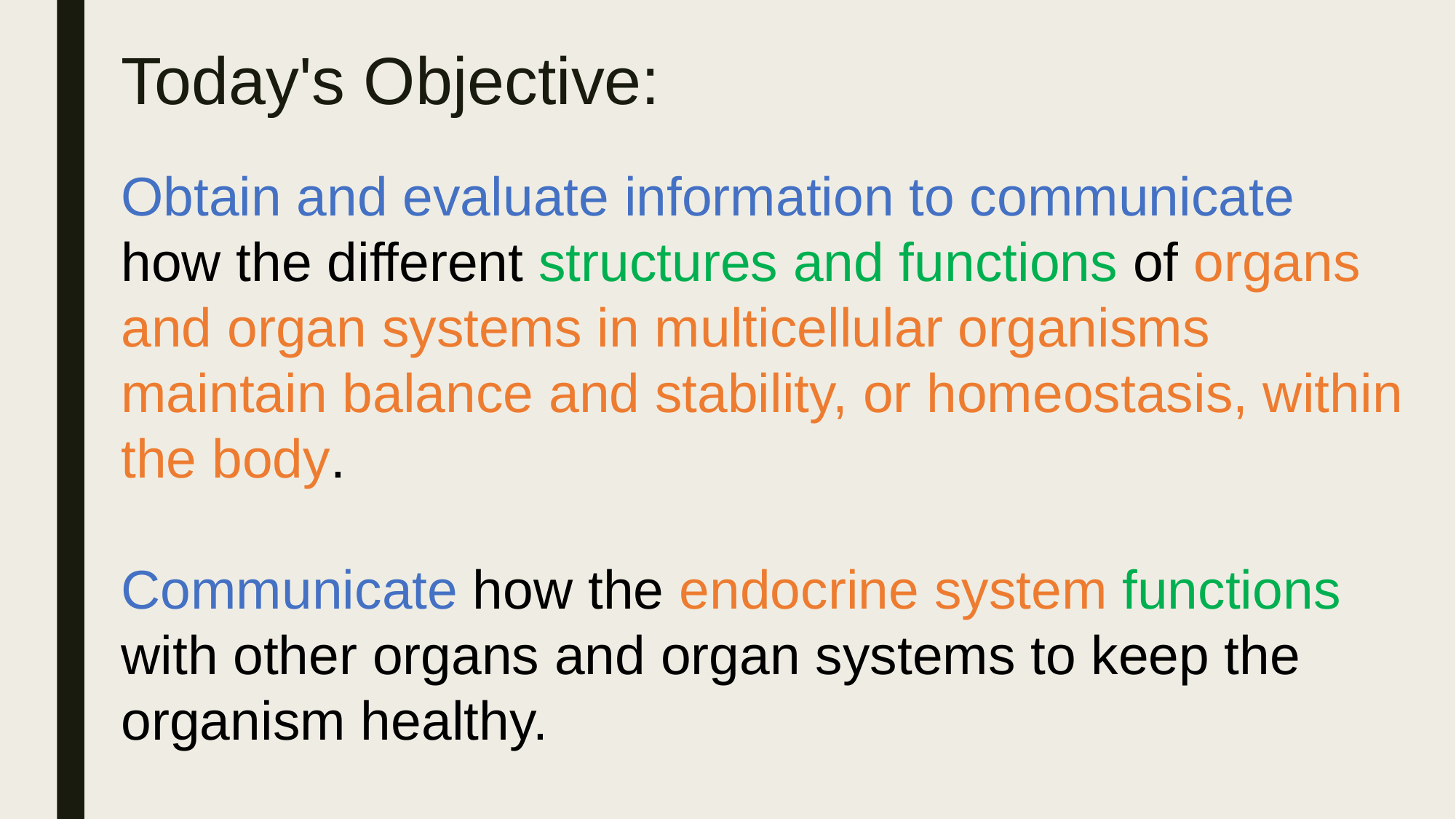

# Today's Objective:
Obtain and evaluate information to communicate how the different structures and functions of organs and organ systems in multicellular organisms maintain balance and stability, or homeostasis, within the body.

Communicate how the endocrine system functions with other organs and organ systems to keep the organism healthy.